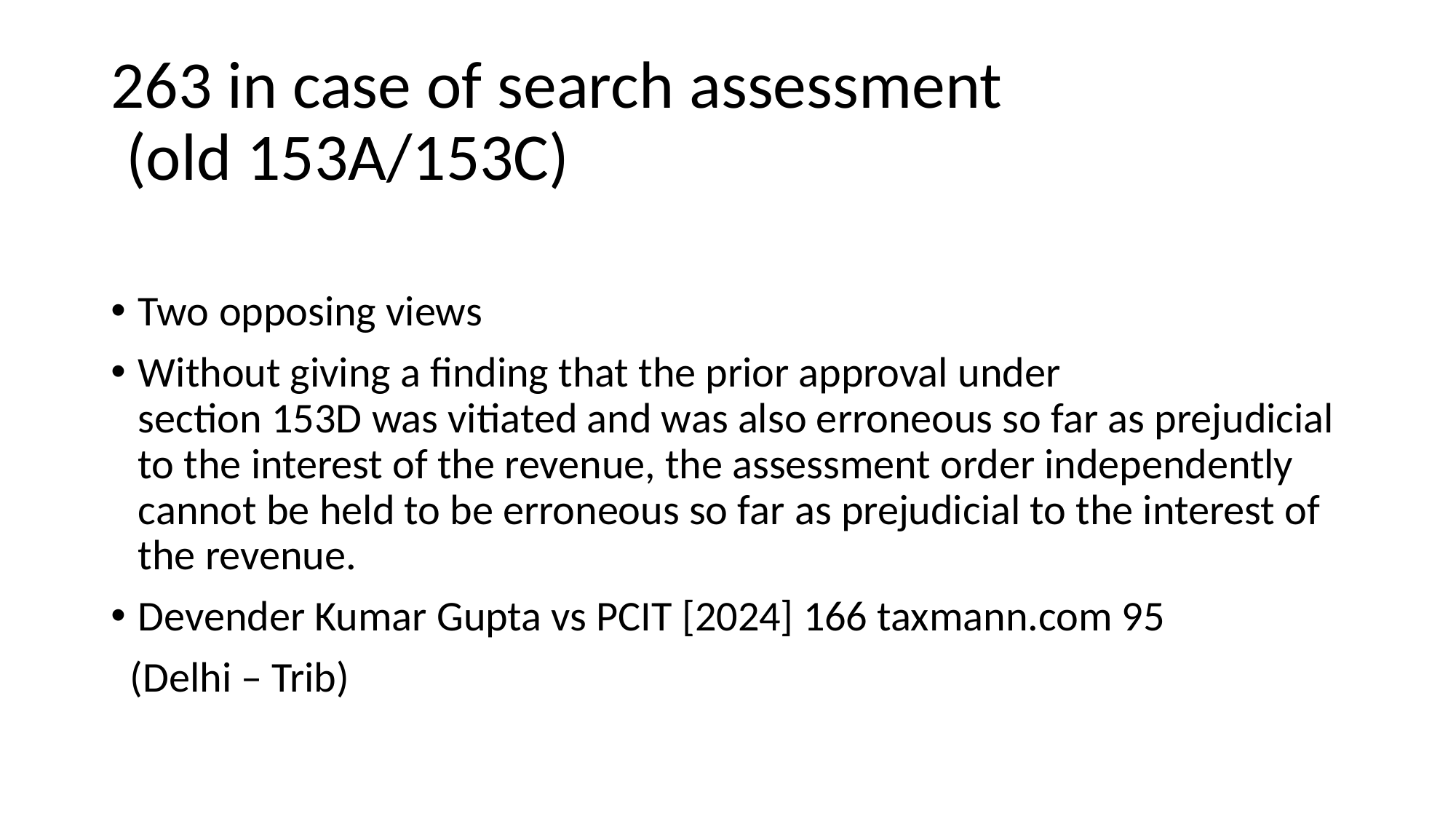

# 263 in case of search assessment (old 153A/153C)

Two opposing views
Without giving a finding that the prior approval under section 153D was vitiated and was also erroneous so far as prejudicial to the interest of the revenue, the assessment order independently cannot be held to be erroneous so far as prejudicial to the interest of the revenue.
Devender Kumar Gupta vs PCIT [2024] 166 taxmann.com 95
  (Delhi – Trib)